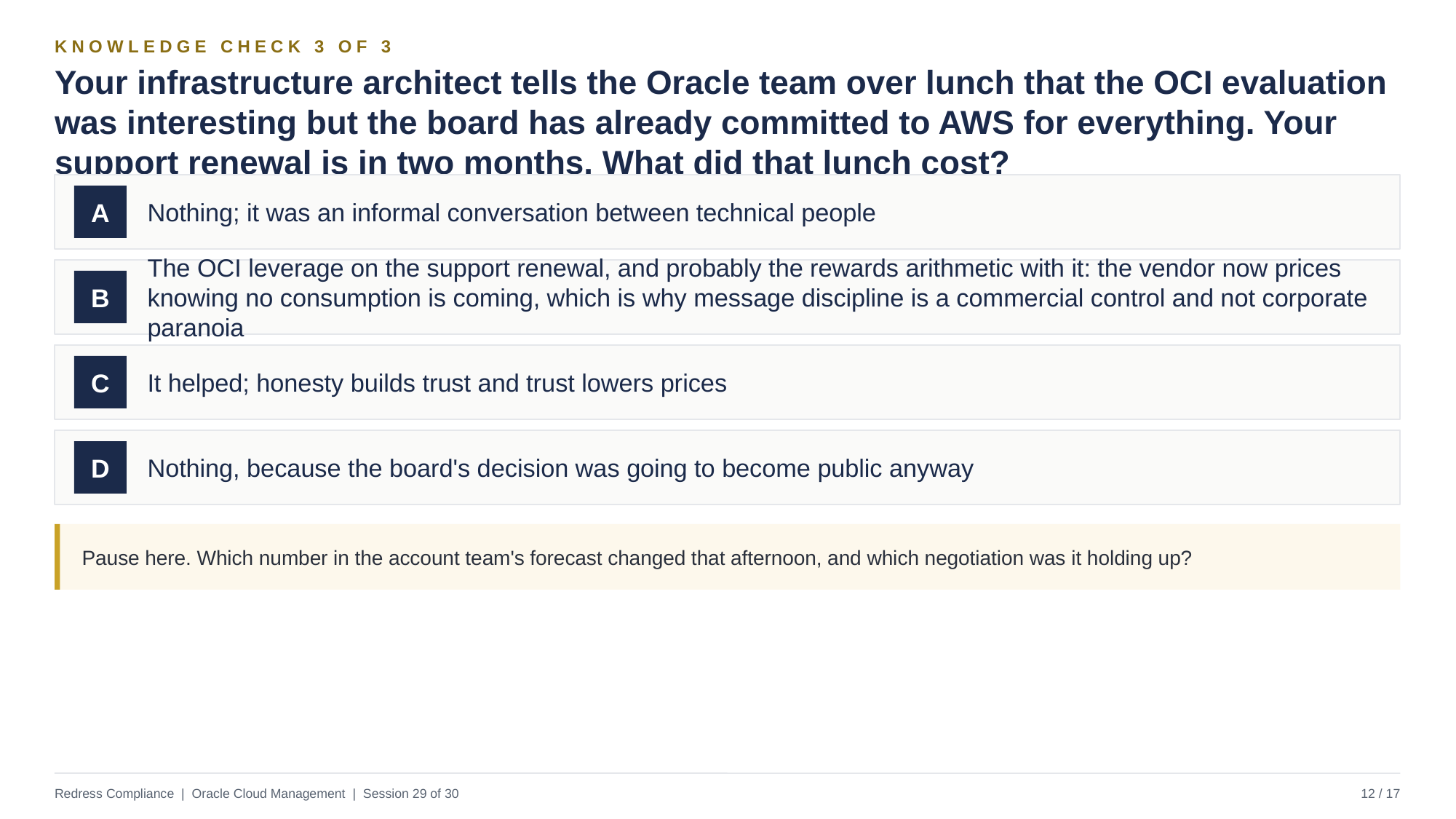

KNOWLEDGE CHECK 3 OF 3
Your infrastructure architect tells the Oracle team over lunch that the OCI evaluation was interesting but the board has already committed to AWS for everything. Your support renewal is in two months. What did that lunch cost?

Nothing; it was an informal conversation between technical people

A

The OCI leverage on the support renewal, and probably the rewards arithmetic with it: the vendor now prices knowing no consumption is coming, which is why message discipline is a commercial control and not corporate paranoia

B

It helped; honesty builds trust and trust lowers prices

C

Nothing, because the board's decision was going to become public anyway

D

Pause here. Which number in the account team's forecast changed that afternoon, and which negotiation was it holding up?

Redress Compliance  |  Oracle Cloud Management  |  Session 29 of 30
12 / 17